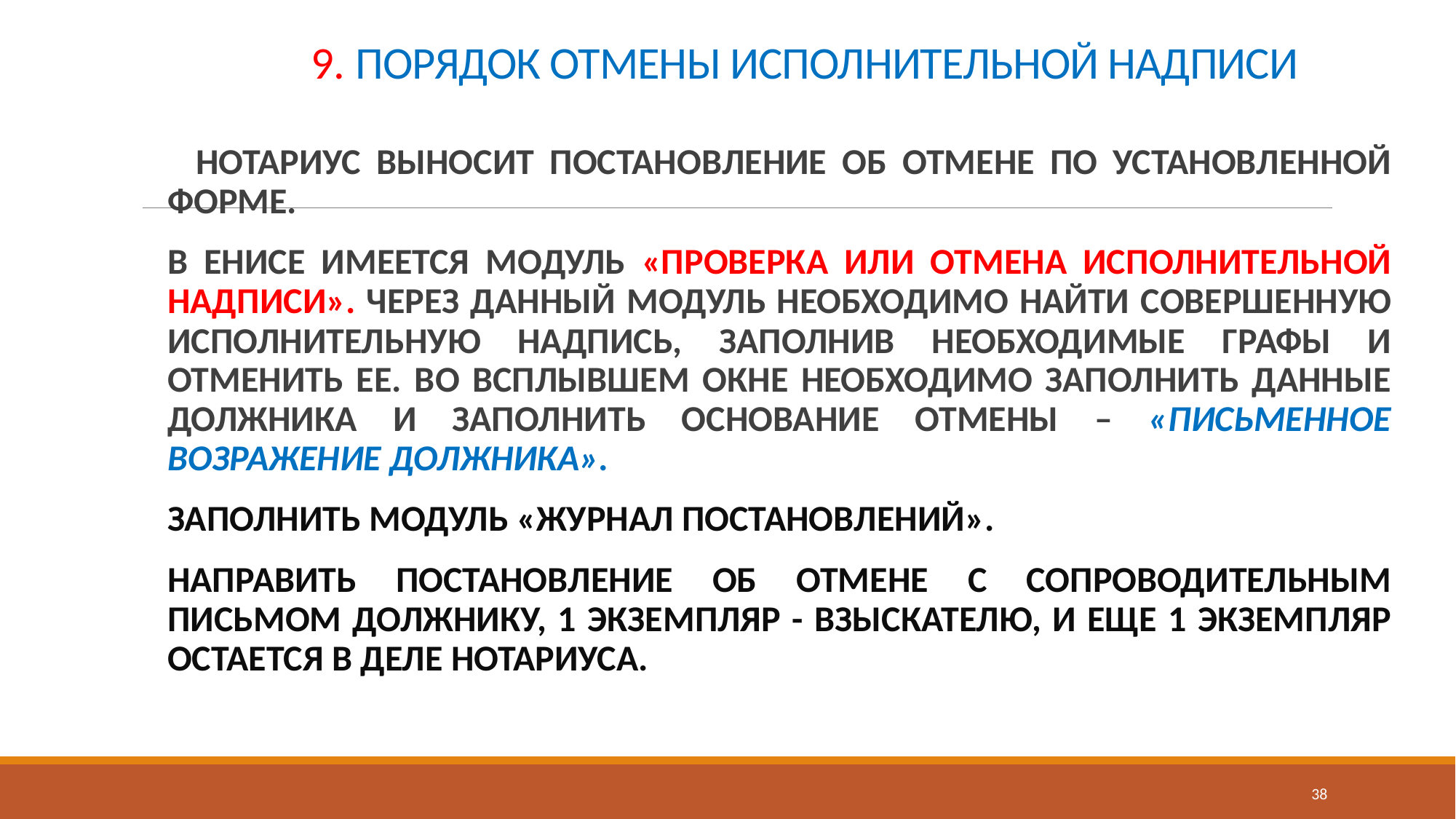

# 9. ПОРЯДОК ОТМЕНЫ ИСПОЛНИТЕЛЬНОЙ НАДПИСИ
  НОТАРИУС ВЫНОСИТ ПОСТАНОВЛЕНИЕ ОБ ОТМЕНЕ ПО УСТАНОВЛЕННОЙ ФОРМЕ.
В ЕНИСЕ ИМЕЕТСЯ МОДУЛЬ «ПРОВЕРКА ИЛИ ОТМЕНА ИСПОЛНИТЕЛЬНОЙ НАДПИСИ». ЧЕРЕЗ ДАННЫЙ МОДУЛЬ НЕОБХОДИМО НАЙТИ СОВЕРШЕННУЮ ИСПОЛНИТЕЛЬНУЮ НАДПИСЬ, ЗАПОЛНИВ НЕОБХОДИМЫЕ ГРАФЫ И ОТМЕНИТЬ ЕЕ. ВО ВСПЛЫВШЕМ ОКНЕ НЕОБХОДИМО ЗАПОЛНИТЬ ДАННЫЕ ДОЛЖНИКА И ЗАПОЛНИТЬ ОСНОВАНИЕ ОТМЕНЫ – «ПИСЬМЕННОЕ ВОЗРАЖЕНИЕ ДОЛЖНИКА».
ЗАПОЛНИТЬ МОДУЛЬ «ЖУРНАЛ ПОСТАНОВЛЕНИЙ».
НАПРАВИТЬ ПОСТАНОВЛЕНИЕ ОБ ОТМЕНЕ С СОПРОВОДИТЕЛЬНЫМ ПИСЬМОМ ДОЛЖНИКУ, 1 ЭКЗЕМПЛЯР - ВЗЫСКАТЕЛЮ, И ЕЩЕ 1 ЭКЗЕМПЛЯР ОСТАЕТСЯ В ДЕЛЕ НОТАРИУСА.

38